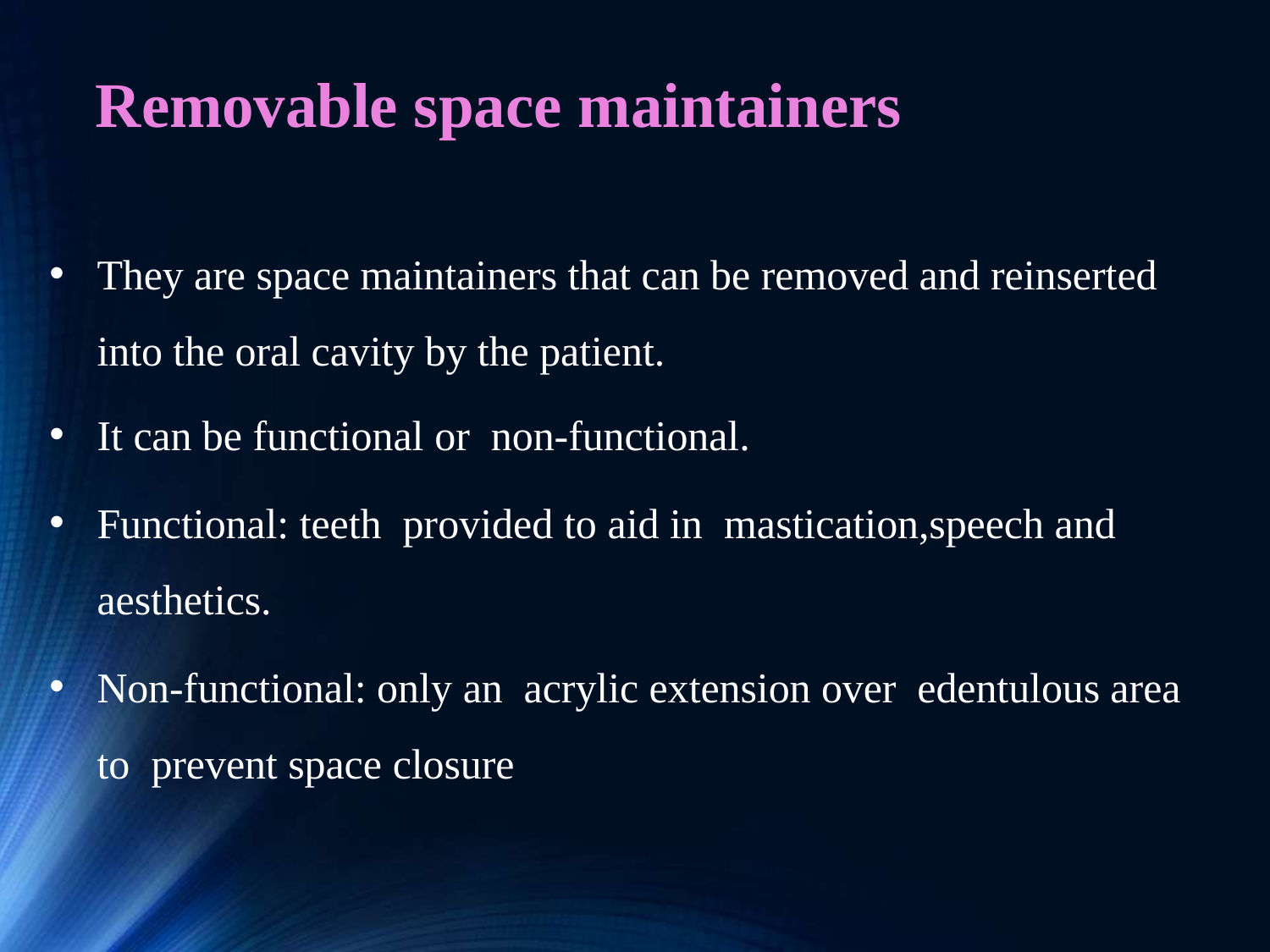

# Removable space maintainers
They are space maintainers that can be removed and reinserted into the oral cavity by the patient.
It can be functional or  non-functional.
Functional: teeth  provided to aid in  mastication,speech and  aesthetics.
Non-functional: only an  acrylic extension over  edentulous area to  prevent space closure